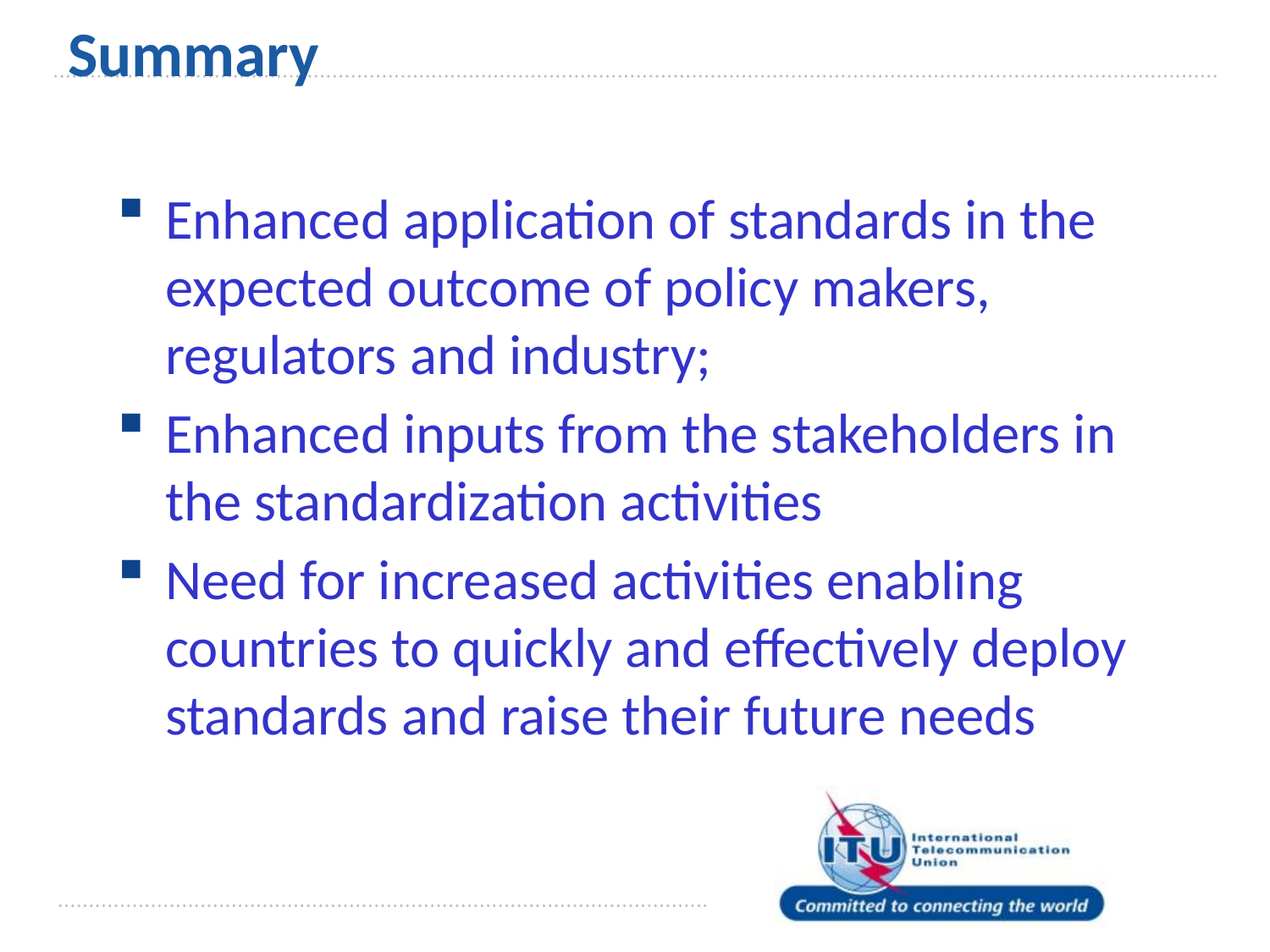

# Summary
Enhanced application of standards in the expected outcome of policy makers, regulators and industry;
Enhanced inputs from the stakeholders in the standardization activities
Need for increased activities enabling countries to quickly and effectively deploy standards and raise their future needs